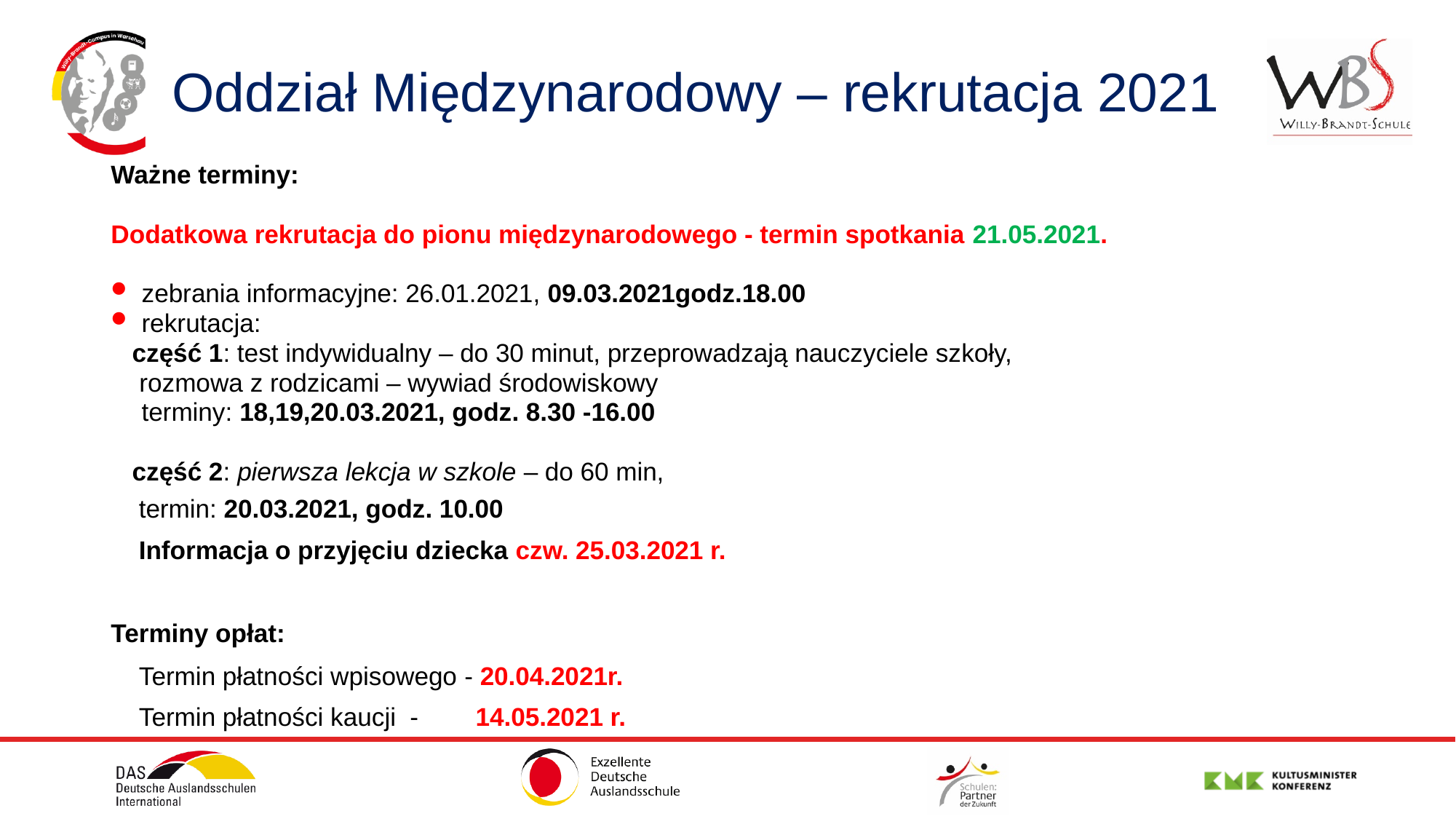

# Oddział Międzynarodowy – rekrutacja 2021
Ważne terminy:

Dodatkowa rekrutacja do pionu międzynarodowego - termin spotkania 21.05.2021.

zebrania informacyjne: 26.01.2021, 09.03.2021godz.18.00
rekrutacja:
   część 1: test indywidualny – do 30 minut, przeprowadzają nauczyciele szkoły,
    rozmowa z rodzicami – wywiad środowiskowy
	terminy: 18,19,20.03.2021, godz. 8.30 -16.00

   część 2: pierwsza lekcja w szkole – do 60 min,
termin: 20.03.2021, godz. 10.00
Informacja o przyjęciu dziecka czw. 25.03.2021 r.

Terminy opłat:
Termin płatności wpisowego - 20.04.2021r.
Termin płatności kaucji  -        14.05.2021 r.